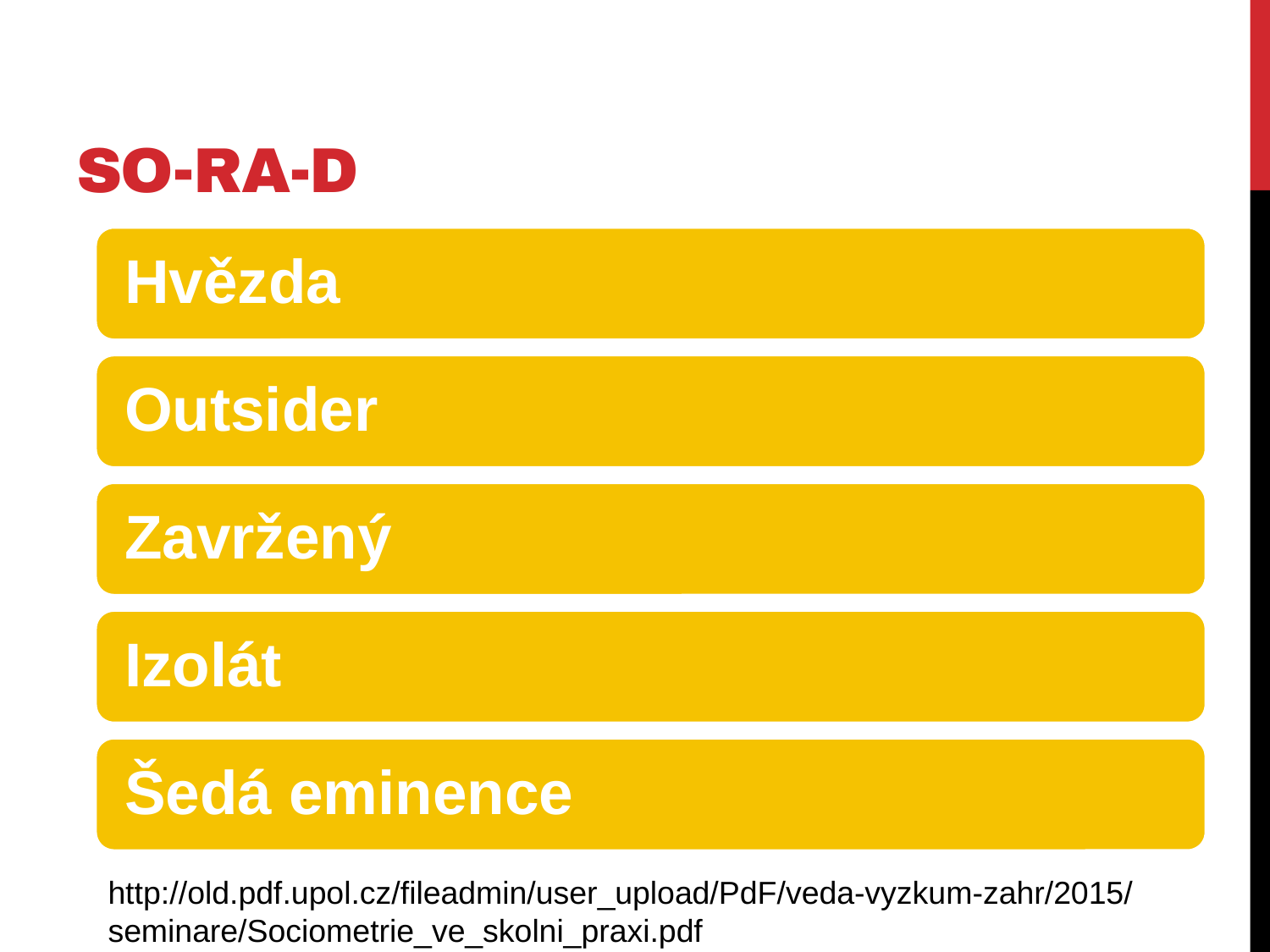

# SO-RA-D
Hvězda
Outsider
Zavržený
Izolát
Šedá eminence
http://old.pdf.upol.cz/fileadmin/user_upload/PdF/veda-vyzkum-zahr/2015/seminare/Sociometrie_ve_skolni_praxi.pdf